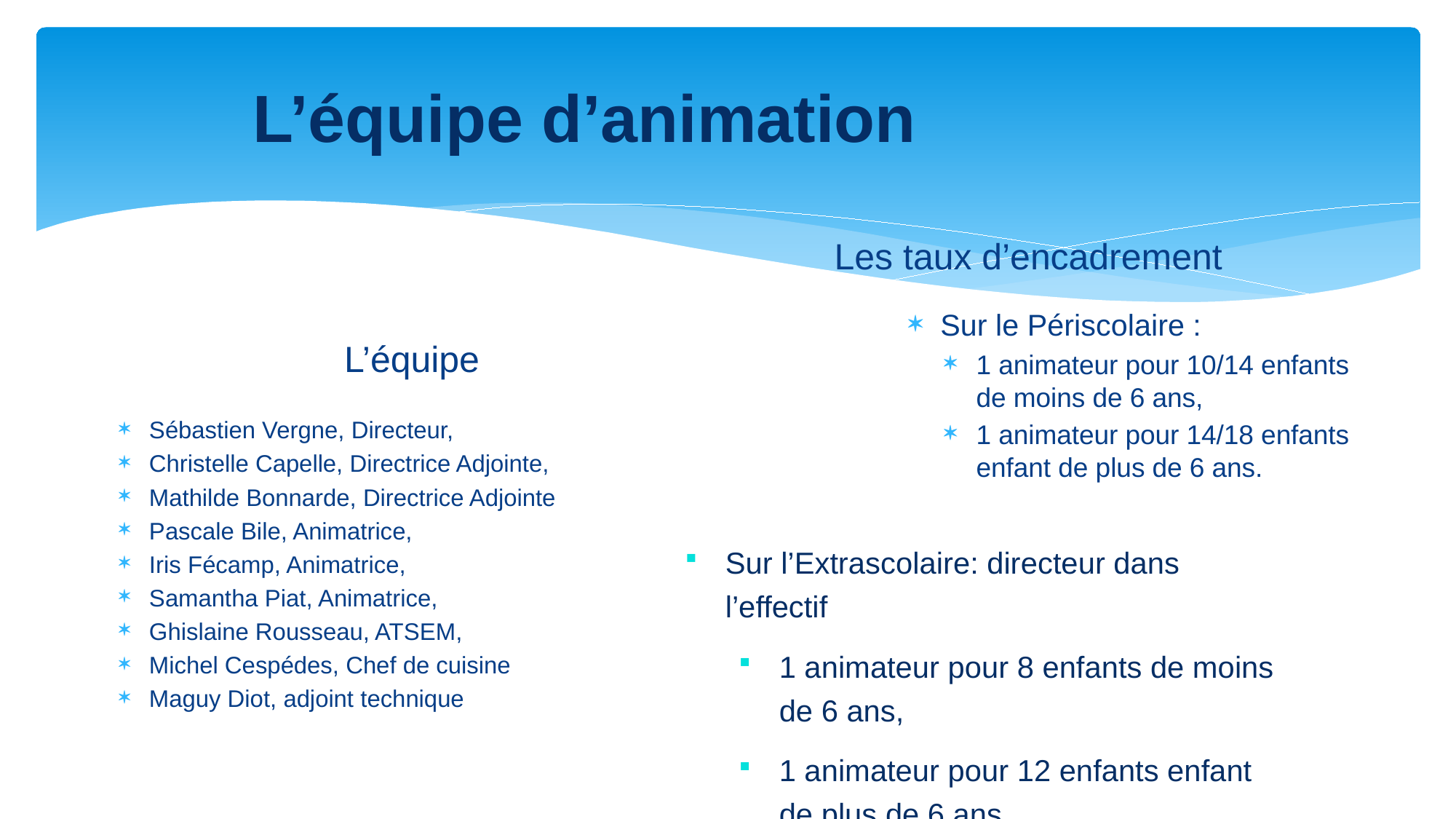

# L’équipe d’animation
Les taux d’encadrement
Sur le Périscolaire :
1 animateur pour 10/14 enfants de moins de 6 ans,
1 animateur pour 14/18 enfants enfant de plus de 6 ans.
L’équipe
Sébastien Vergne, Directeur,
Christelle Capelle, Directrice Adjointe,
Mathilde Bonnarde, Directrice Adjointe
Pascale Bile, Animatrice,
Iris Fécamp, Animatrice,
Samantha Piat, Animatrice,
Ghislaine Rousseau, ATSEM,
Michel Cespédes, Chef de cuisine
Maguy Diot, adjoint technique

Sur l’Extrascolaire: directeur dans l’effectif
1 animateur pour 8 enfants de moins de 6 ans,
1 animateur pour 12 enfants enfant de plus de 6 ans.